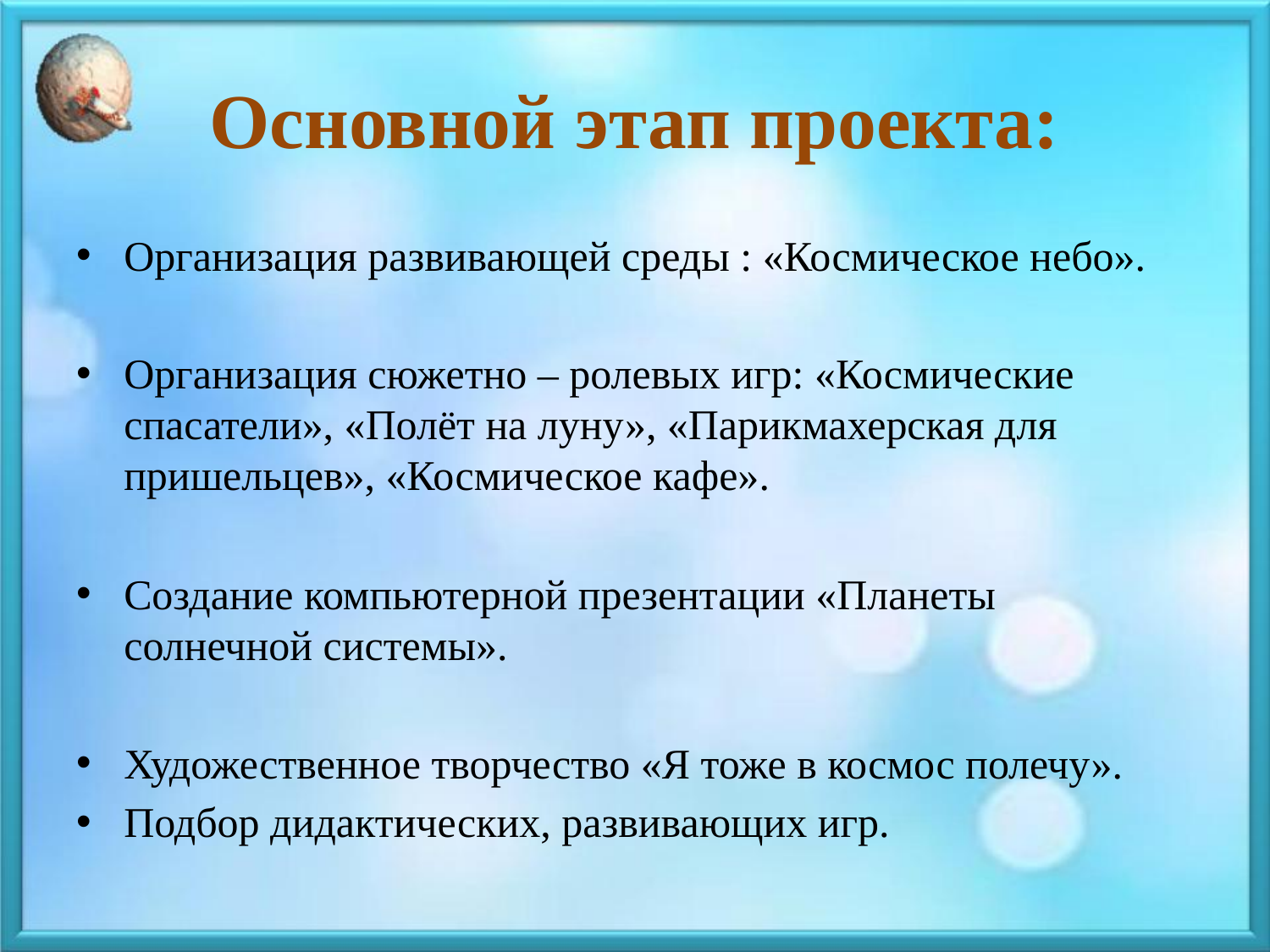

# Основной этап проекта:
Организация развивающей среды : «Космическое небо».

Организация сюжетно – ролевых игр: «Космические спасатели», «Полёт на луну», «Парикмахерская для пришельцев», «Космическое кафе».

Создание компьютерной презентации «Планеты солнечной системы».

Художественное творчество «Я тоже в космос полечу».
Подбор дидактических, развивающих игр.